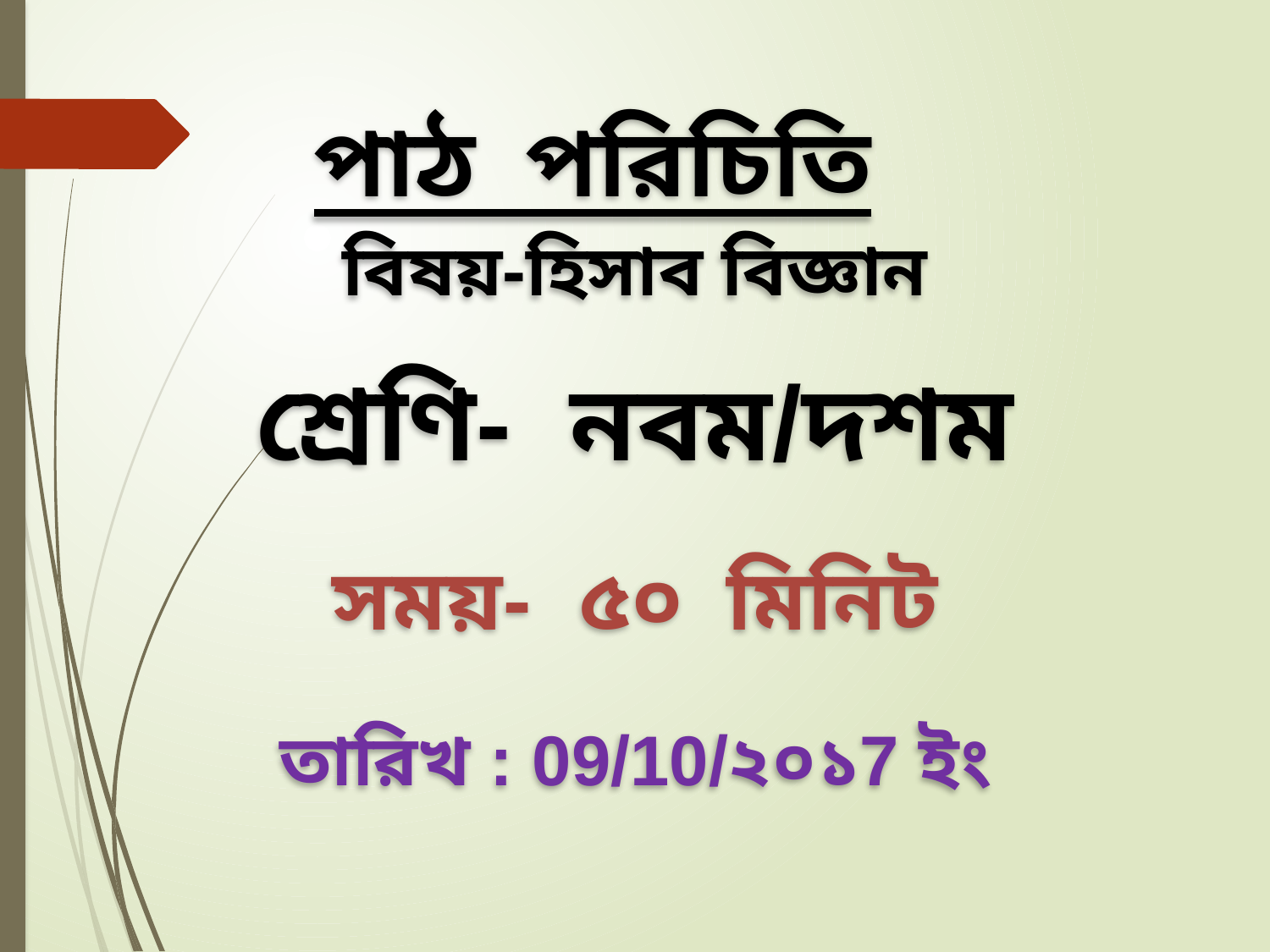

পাঠ  পরিচিতি
বিষয়-হিসাব বিজ্ঞান
শ্রেণি-  নবম/দশম
সময়-  ৫০  মিনিট
তারিখ : 09/10/২০১7 ইং